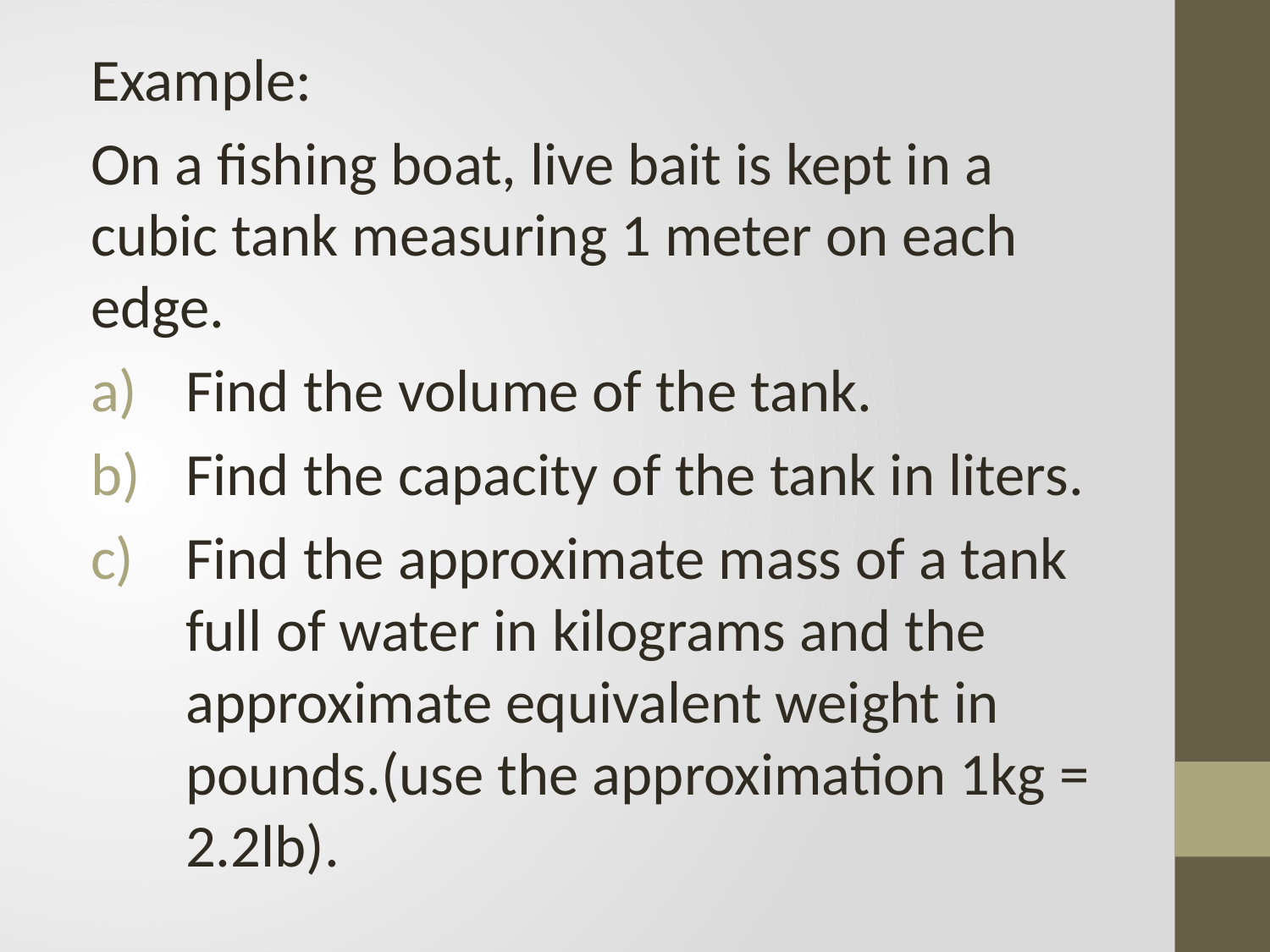

Example:
On a fishing boat, live bait is kept in a cubic tank measuring 1 meter on each edge.
Find the volume of the tank.
Find the capacity of the tank in liters.
Find the approximate mass of a tank full of water in kilograms and the approximate equivalent weight in pounds.(use the approximation 1kg = 2.2lb).